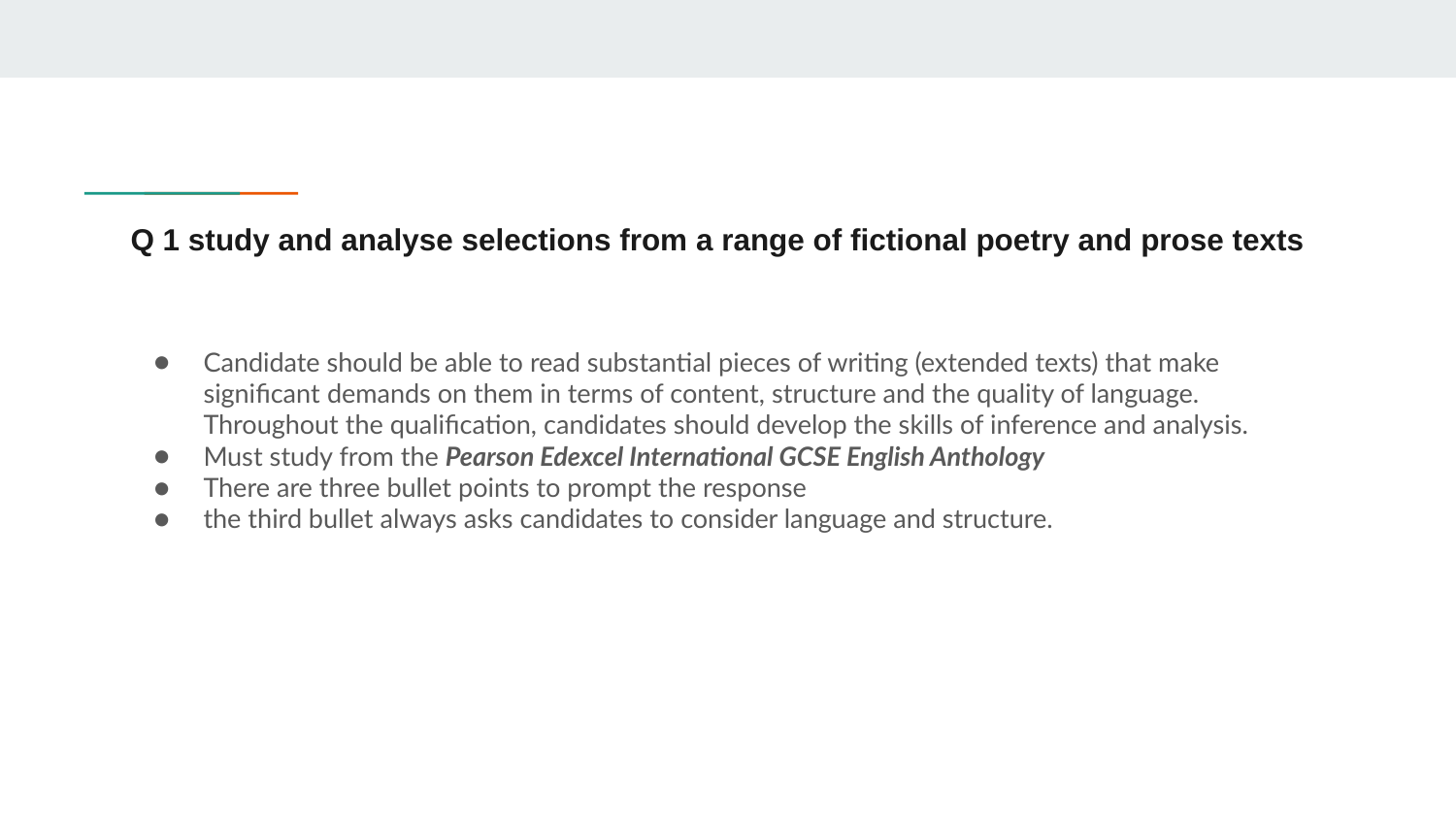

# Q 1 study and analyse selections from a range of fictional poetry and prose texts

Candidate should be able to read substantial pieces of writing (extended texts) that make significant demands on them in terms of content, structure and the quality of language. Throughout the qualification, candidates should develop the skills of inference and analysis.
Must study from the Pearson Edexcel International GCSE English Anthology
There are three bullet points to prompt the response
the third bullet always asks candidates to consider language and structure.